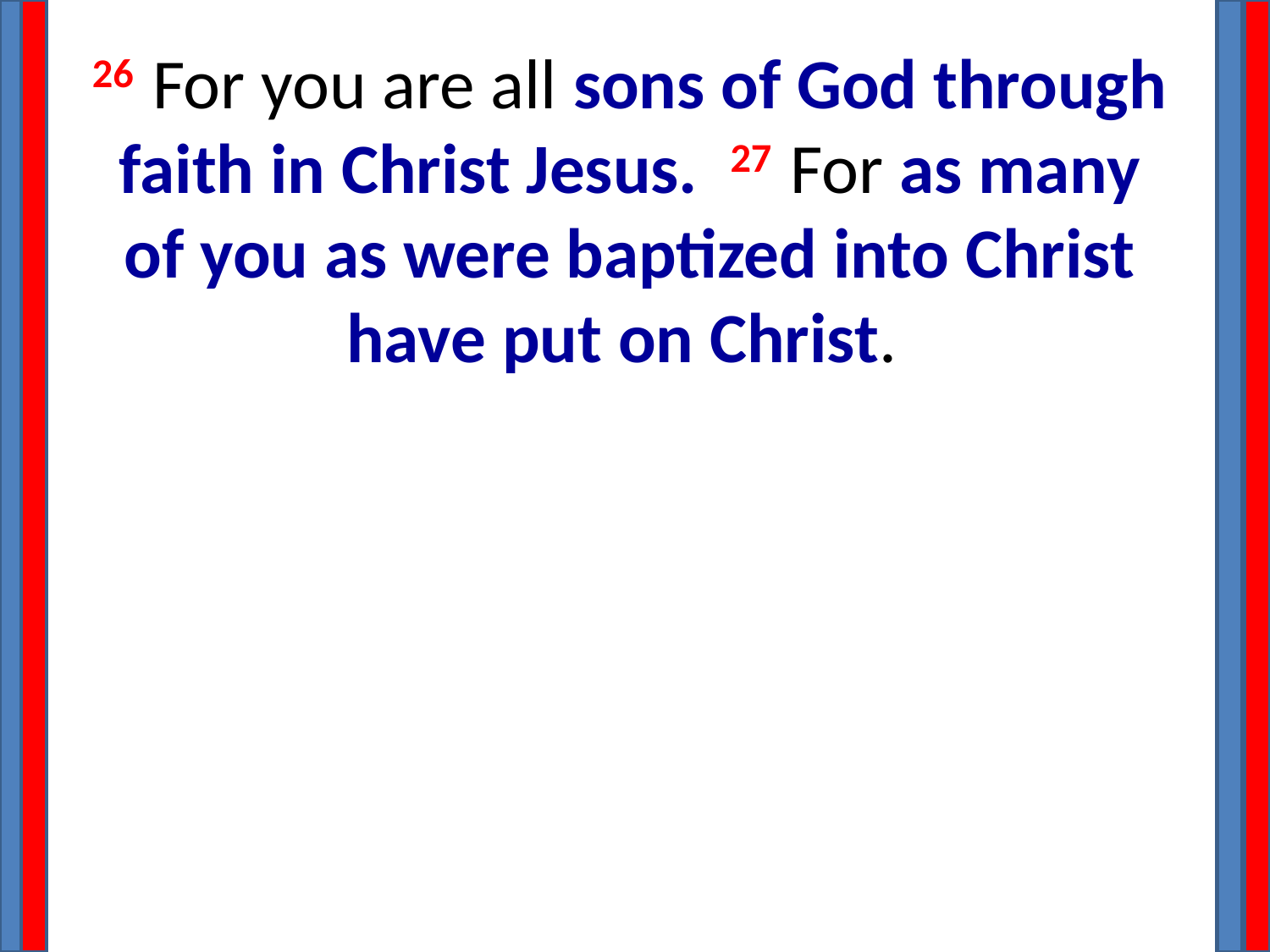

26  For you are all sons of God through faith in Christ Jesus.  27  For as many of you as were baptized into Christ have put on Christ.